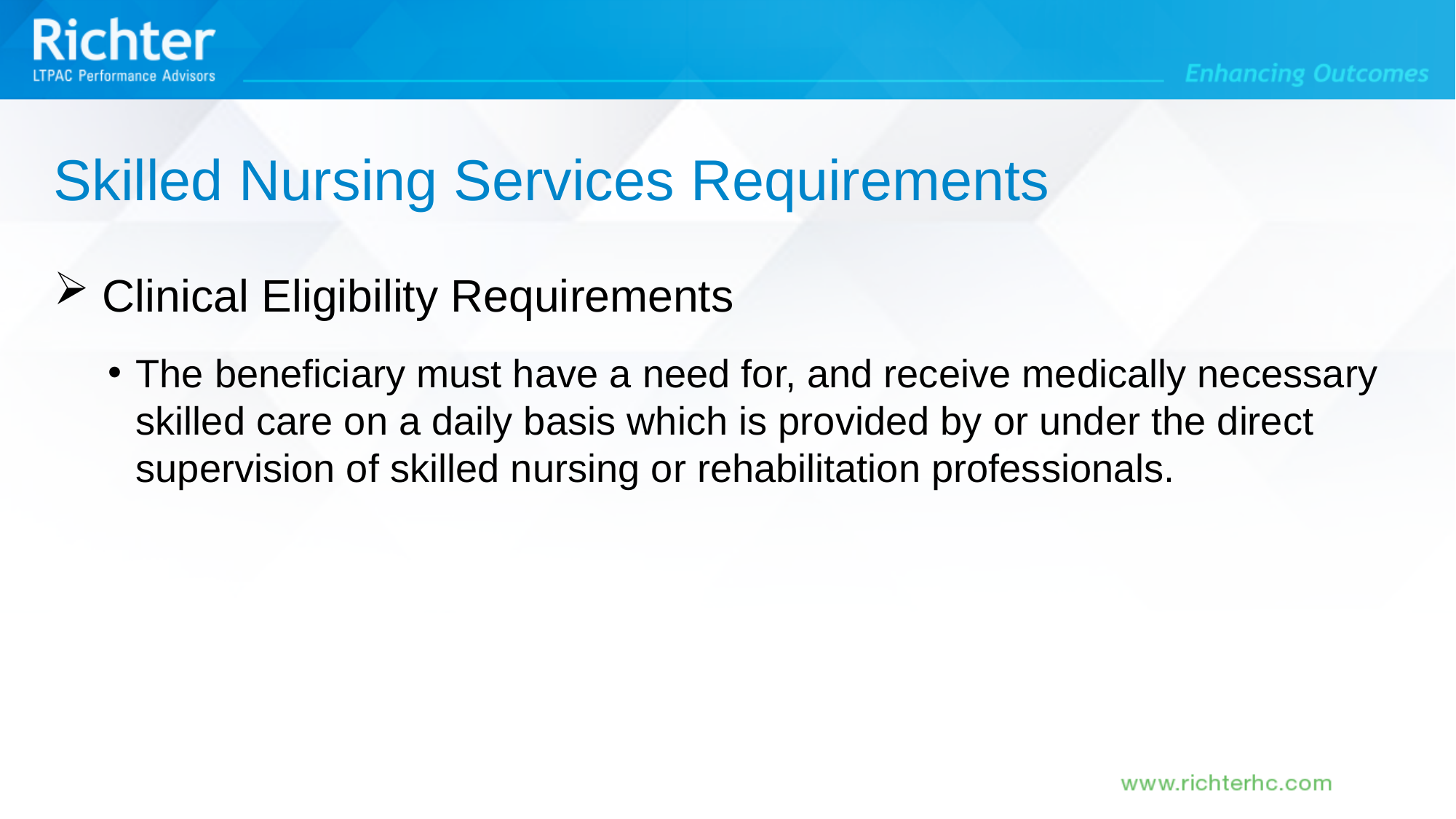

Skilled Nursing Services Requirements
 Clinical Eligibility Requirements
The beneficiary must have a need for, and receive medically necessary skilled care on a daily basis which is provided by or under the direct supervision of skilled nursing or rehabilitation professionals.